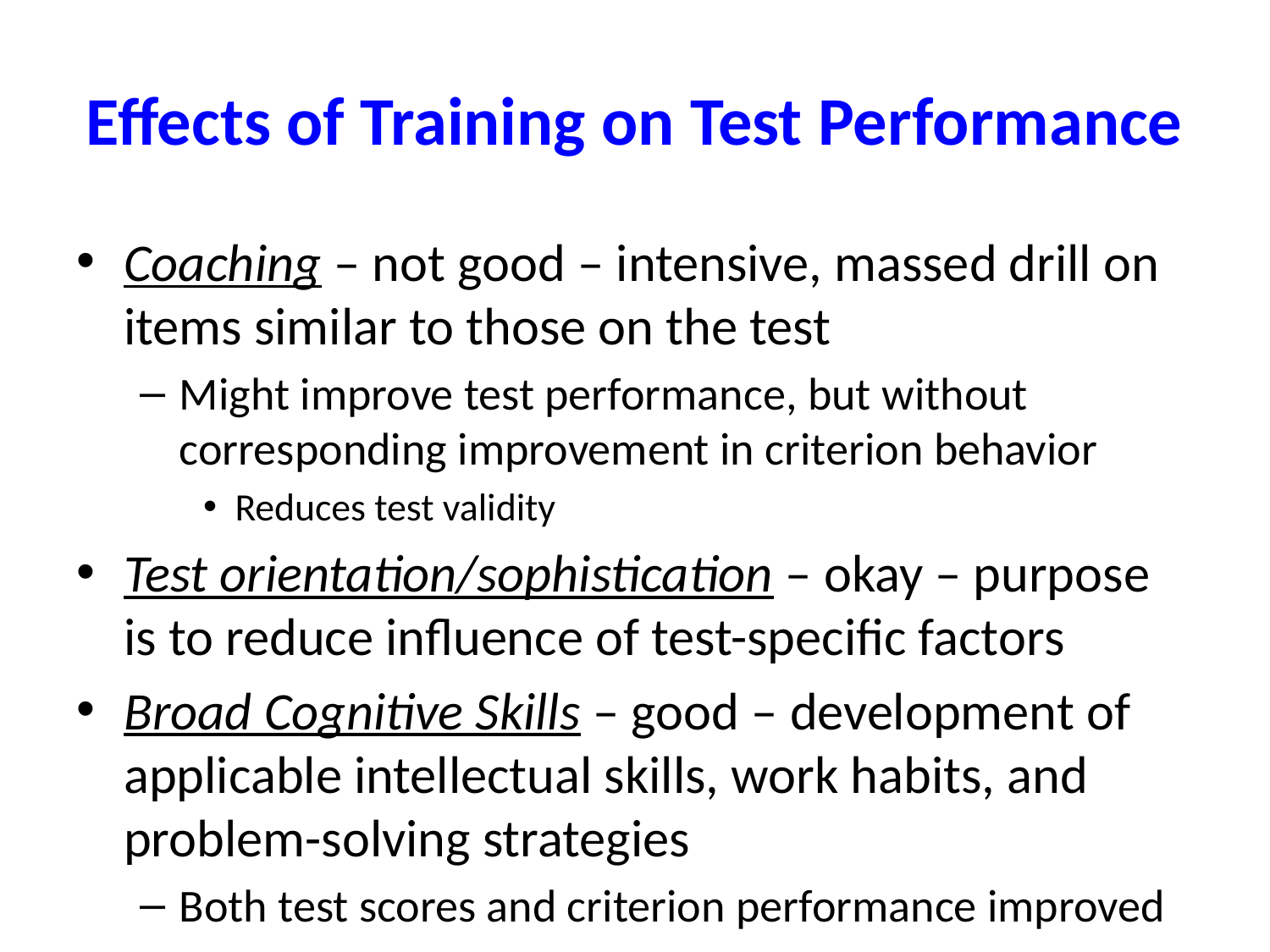

# Effects of Training on Test Performance
Coaching – not good – intensive, massed drill on items similar to those on the test
Might improve test performance, but without corresponding improvement in criterion behavior
Reduces test validity
Test orientation/sophistication – okay – purpose is to reduce influence of test-specific factors
Broad Cognitive Skills – good – development of applicable intellectual skills, work habits, and problem-solving strategies
Both test scores and criterion performance improved